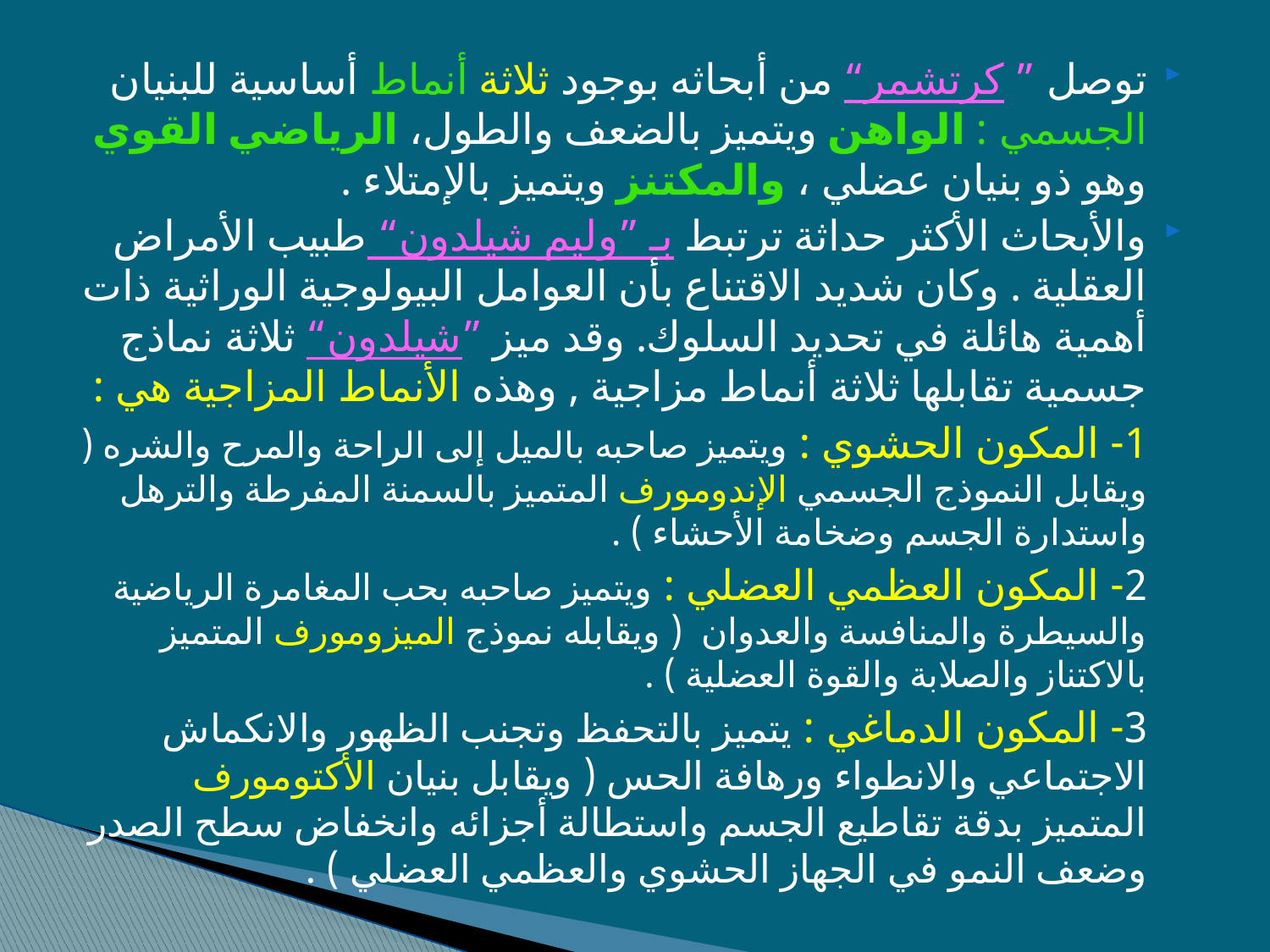

توصل ” كرتشمر“ من أبحاثه بوجود ثلاثة أنماط أساسية للبنيان الجسمي : الواهن ويتميز بالضعف والطول، الرياضي القوي وهو ذو بنيان عضلي ، والمكتنز ويتميز بالإمتلاء .
والأبحاث الأكثر حداثة ترتبط بـ ”وليم شيلدون“ طبيب الأمراض العقلية . وكان شديد الاقتناع بأن العوامل البيولوجية الوراثية ذات أهمية هائلة في تحديد السلوك. وقد ميز ”شيلدون“ ثلاثة نماذج جسمية تقابلها ثلاثة أنماط مزاجية , وهذه الأنماط المزاجية هي :
   1- المكون الحشوي : ويتميز صاحبه بالميل إلى الراحة والمرح والشره ( ويقابل النموذج الجسمي الإندومورف المتميز بالسمنة المفرطة والترهل واستدارة الجسم وضخامة الأحشاء ) .
   2- المكون العظمي العضلي : ويتميز صاحبه بحب المغامرة الرياضية والسيطرة والمنافسة والعدوان  ( ويقابله نموذج الميزومورف المتميز بالاكتناز والصلابة والقوة العضلية ) .
   3- المكون الدماغي : يتميز بالتحفظ وتجنب الظهور والانكماش الاجتماعي والانطواء ورهافة الحس ( ويقابل بنيان الأكتومورف المتميز بدقة تقاطيع الجسم واستطالة أجزائه وانخفاض سطح الصدر وضعف النمو في الجهاز الحشوي والعظمي العضلي ) .